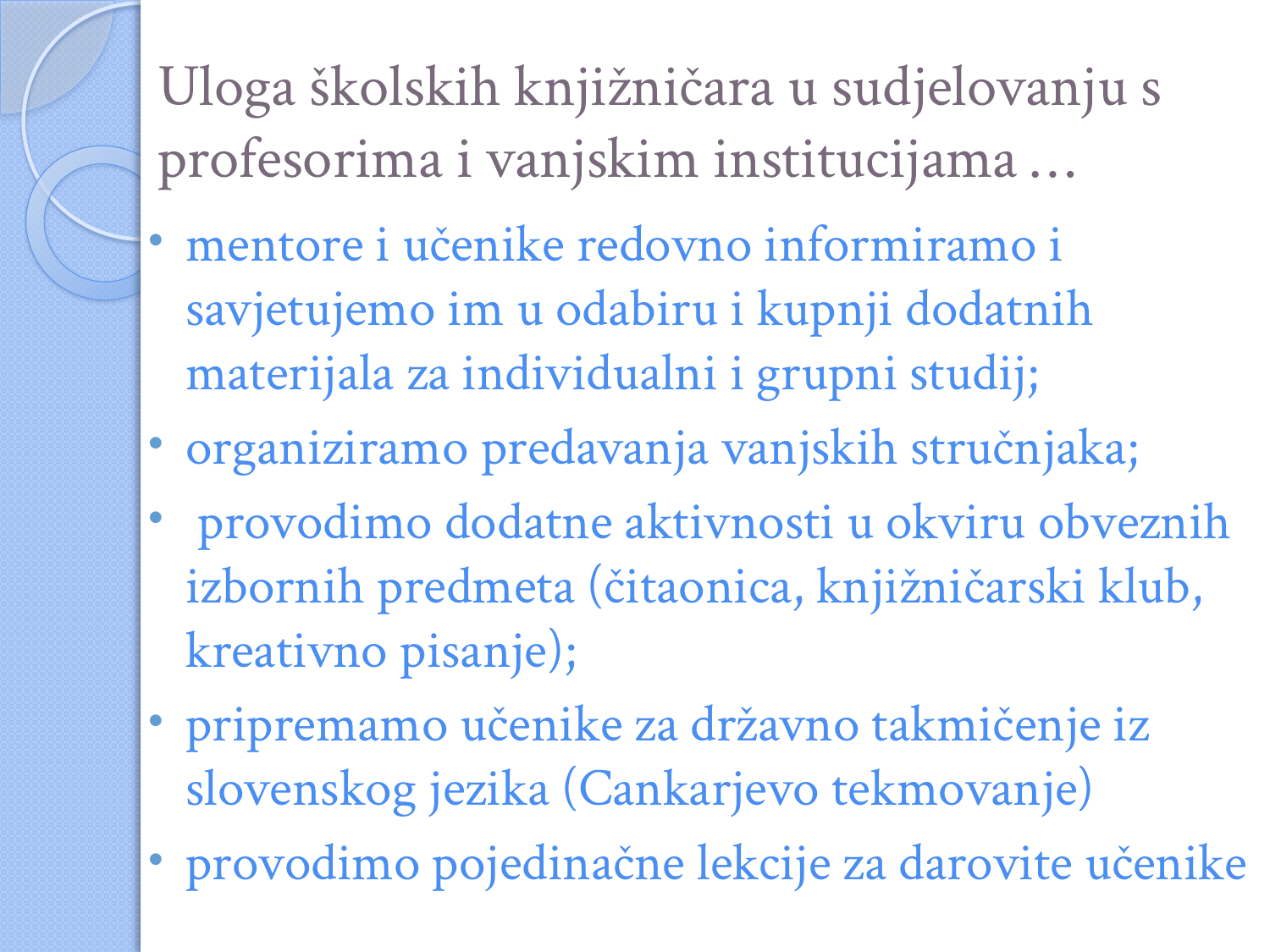

# Uloga školskih knjižničara u sudjelovanju s profesorima i vanjskim institucijama …
mentore i učenike redovno informiramo i savjetujemo im u odabiru i kupnji dodatnih materijala za individualni i grupni studij;
organiziramo predavanja vanjskih stručnjaka;
 provodimo dodatne aktivnosti u okviru obveznih izbornih predmeta (čitaonica, knjižničarski klub, kreativno pisanje);
pripremamo učenike za državno takmičenje iz slovenskog jezika (Cankarjevo tekmovanje)
provodimo pojedinačne lekcije za darovite učenike